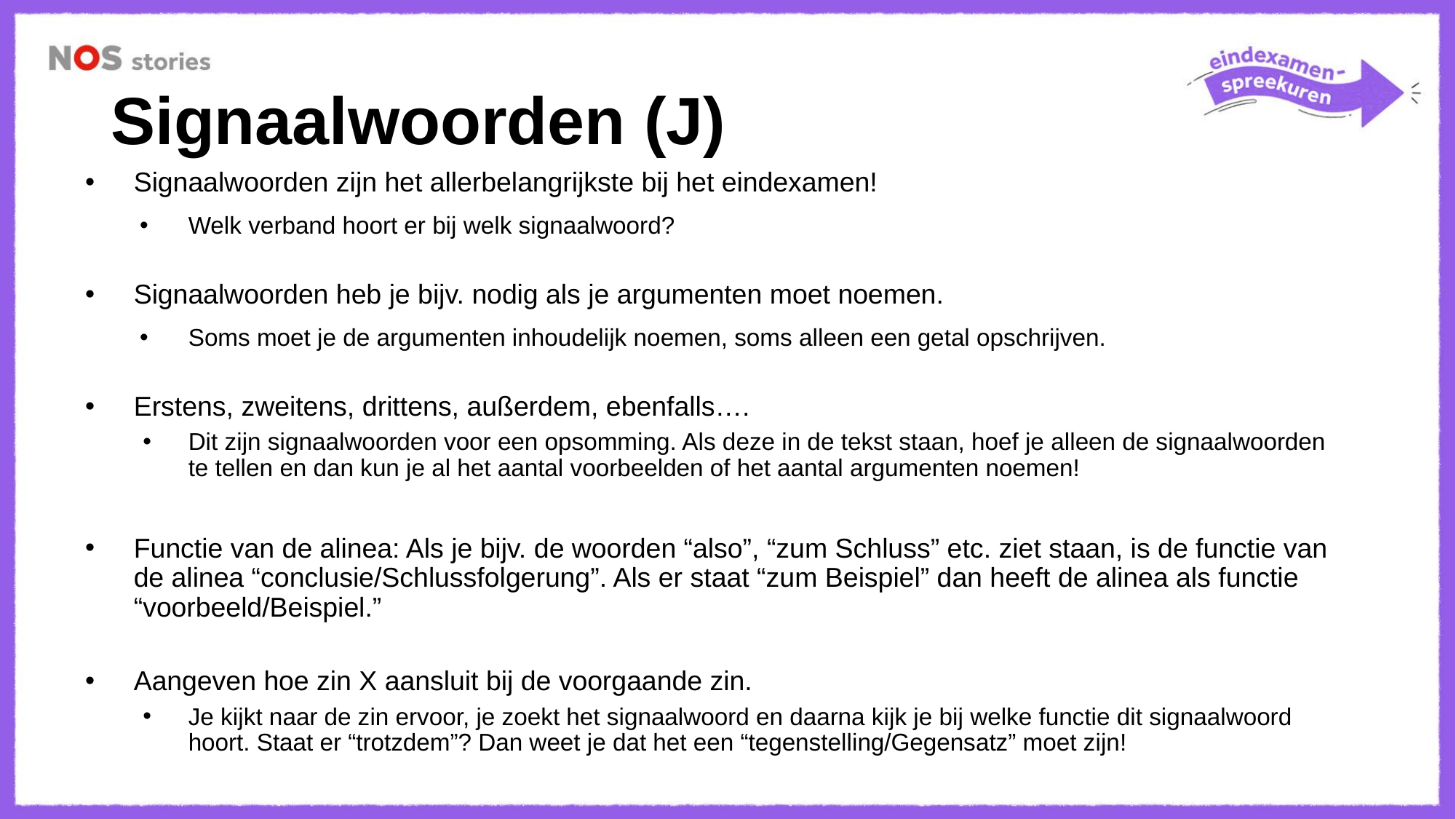

# Signaalwoorden (J)
Signaalwoorden zijn het allerbelangrijkste bij het eindexamen!
Welk verband hoort er bij welk signaalwoord?
Signaalwoorden heb je bijv. nodig als je argumenten moet noemen.
Soms moet je de argumenten inhoudelijk noemen, soms alleen een getal opschrijven.
Erstens, zweitens, drittens, außerdem, ebenfalls….
Dit zijn signaalwoorden voor een opsomming. Als deze in de tekst staan, hoef je alleen de signaalwoorden te tellen en dan kun je al het aantal voorbeelden of het aantal argumenten noemen!

Functie van de alinea: Als je bijv. de woorden “also”, “zum Schluss” etc. ziet staan, is de functie van de alinea “conclusie/Schlussfolgerung”. Als er staat “zum Beispiel” dan heeft de alinea als functie “voorbeeld/Beispiel.”
Aangeven hoe zin X aansluit bij de voorgaande zin.
Je kijkt naar de zin ervoor, je zoekt het signaalwoord en daarna kijk je bij welke functie dit signaalwoord hoort. Staat er “trotzdem”? Dan weet je dat het een “tegenstelling/Gegensatz” moet zijn!